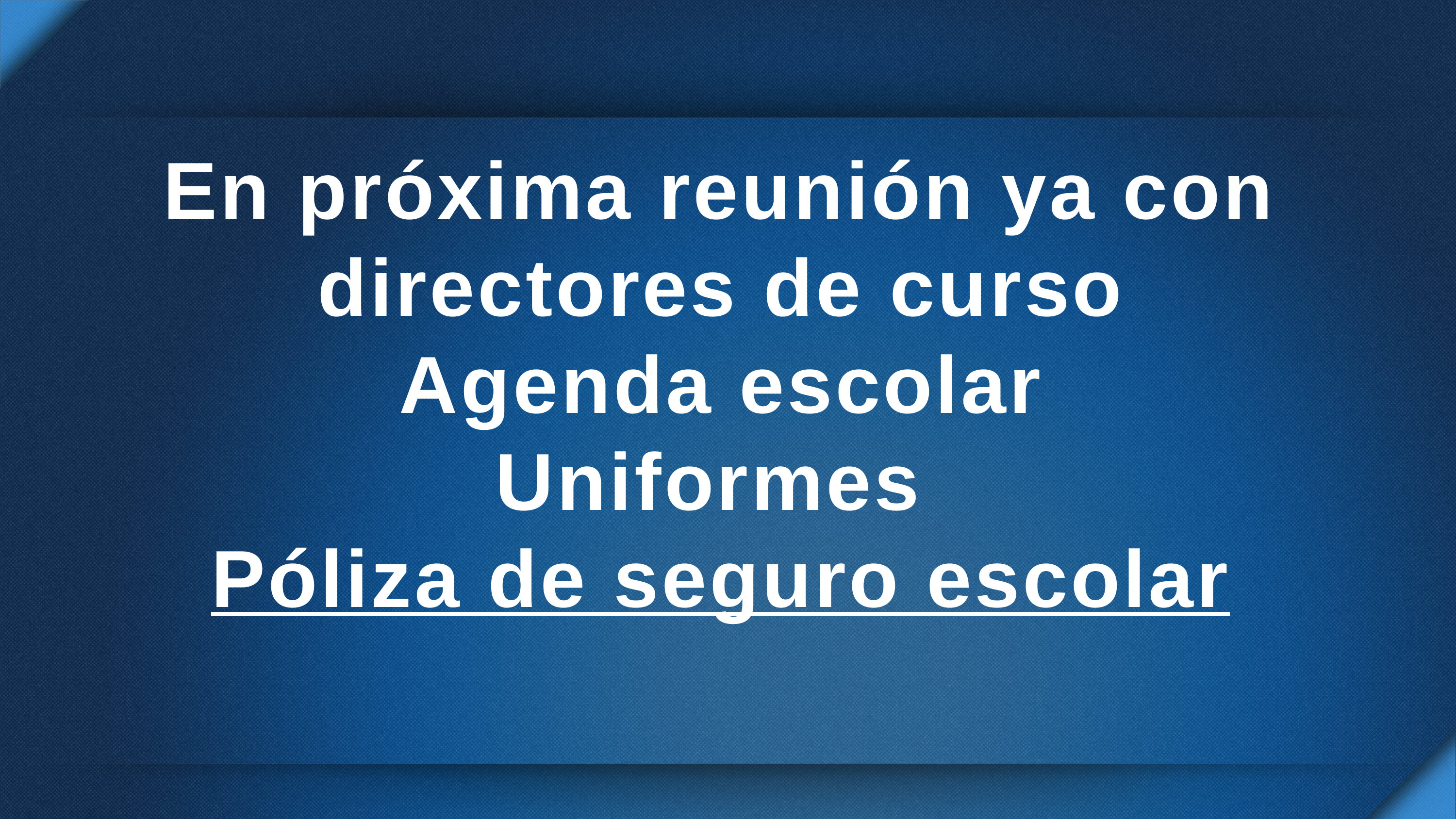

En próxima reunión ya con directores de curso
Agenda escolar
Uniformes
Póliza de seguro escolar